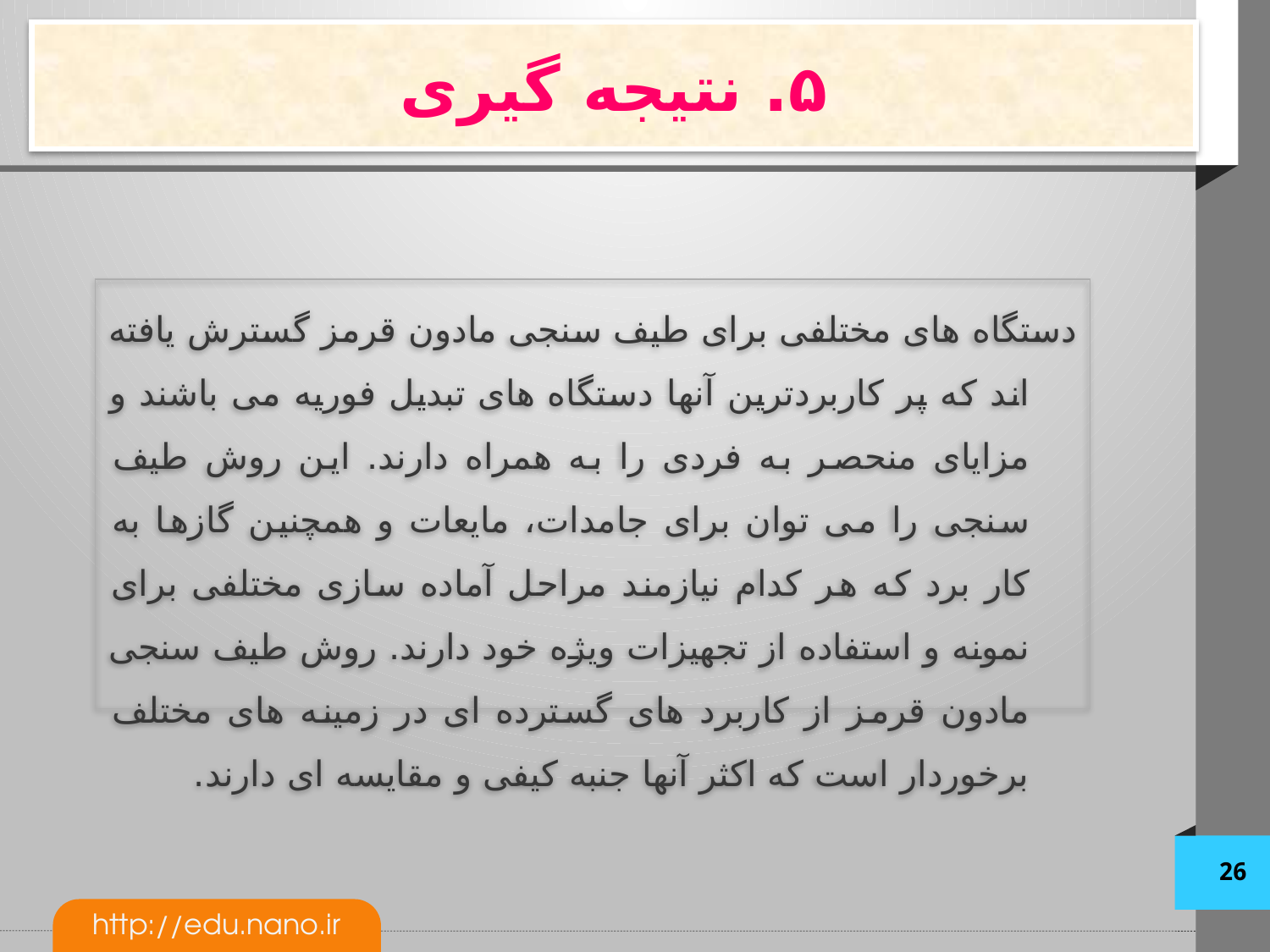

# ۵. نتیجه گیری
دستگاه های مختلفی برای طیف سنجی مادون قرمز گسترش یافته اند که پر کاربردترین آنها دستگاه های تبدیل فوریه می باشند و مزایای منحصر به فردی را به همراه دارند. این روش طیف سنجی را می توان برای جامدات، مایعات و همچنین گازها به کار برد که هر کدام نیازمند مراحل آماده سازی مختلفی برای نمونه و استفاده از تجهیزات ویژه خود دارند. روش طیف سنجی مادون قرمز از کاربرد های گسترده ای در زمینه های مختلف برخوردار است که اکثر آنها جنبه کیفی و مقایسه ای دارند.

26